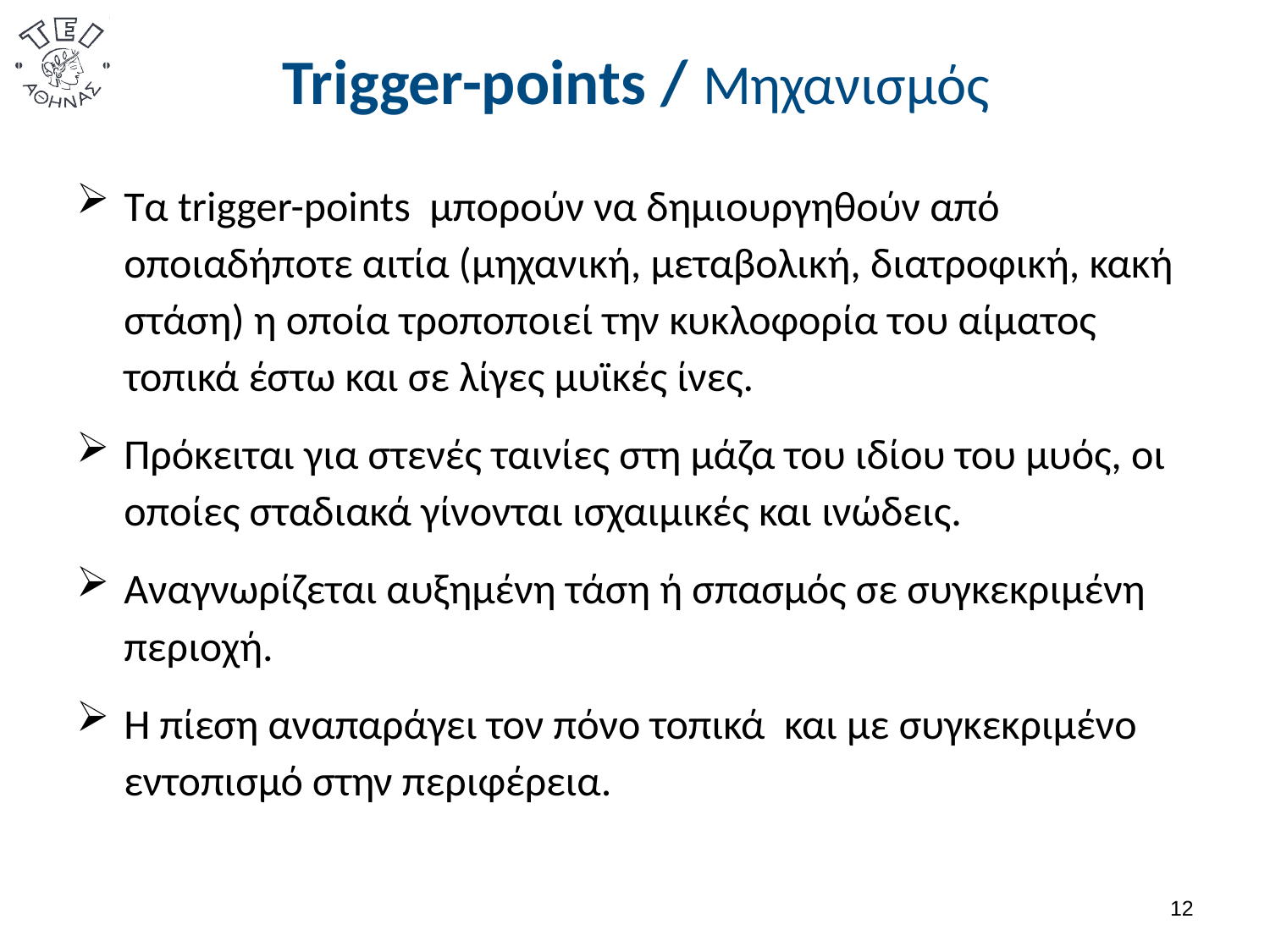

# Trigger-points / Μηχανισμός
Τα trigger-points  μπορούν να δημιουργηθούν από οποιαδήποτε αιτία (μηχανική, μεταβολική, διατροφική, κακή στάση) η οποία τροποποιεί την κυκλοφορία του αίματος τοπικά έστω και σε λίγες μυϊκές ίνες.
Πρόκειται για στενές ταινίες στη μάζα του ιδίου του μυός, οι οποίες σταδιακά γίνονται ισχαιμικές και ινώδεις.
Αναγνωρίζεται αυξημένη τάση ή σπασμός σε συγκεκριμένη περιοχή.
Η πίεση αναπαράγει τον πόνο τοπικά  και με συγκεκριμένο εντοπισμό στην περιφέρεια.
12